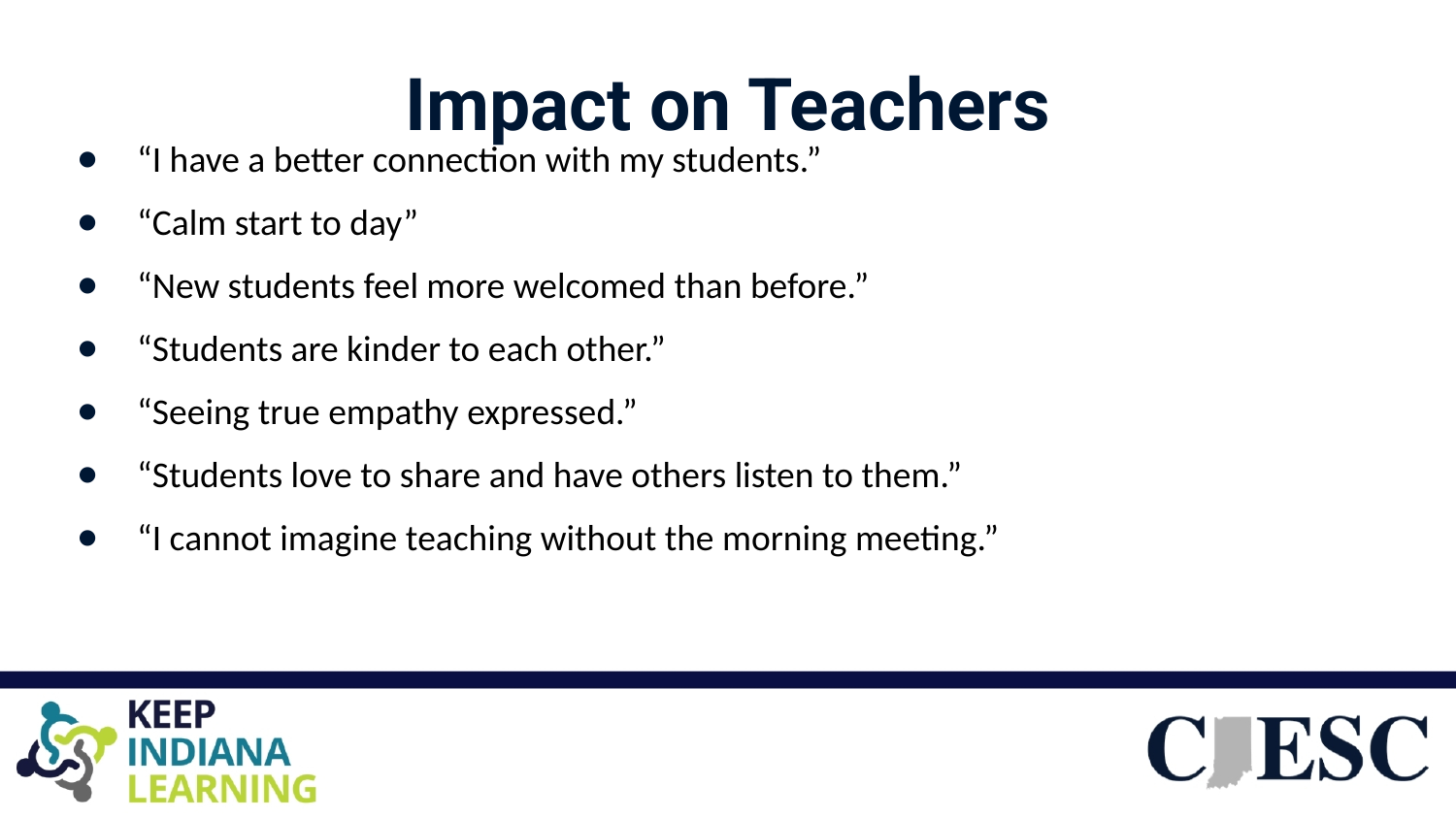

# Impact on Teachers
“I have a better connection with my students.”
“Calm start to day”
“New students feel more welcomed than before.”
“Students are kinder to each other.”
“Seeing true empathy expressed.”
“Students love to share and have others listen to them.”
“I cannot imagine teaching without the morning meeting.”